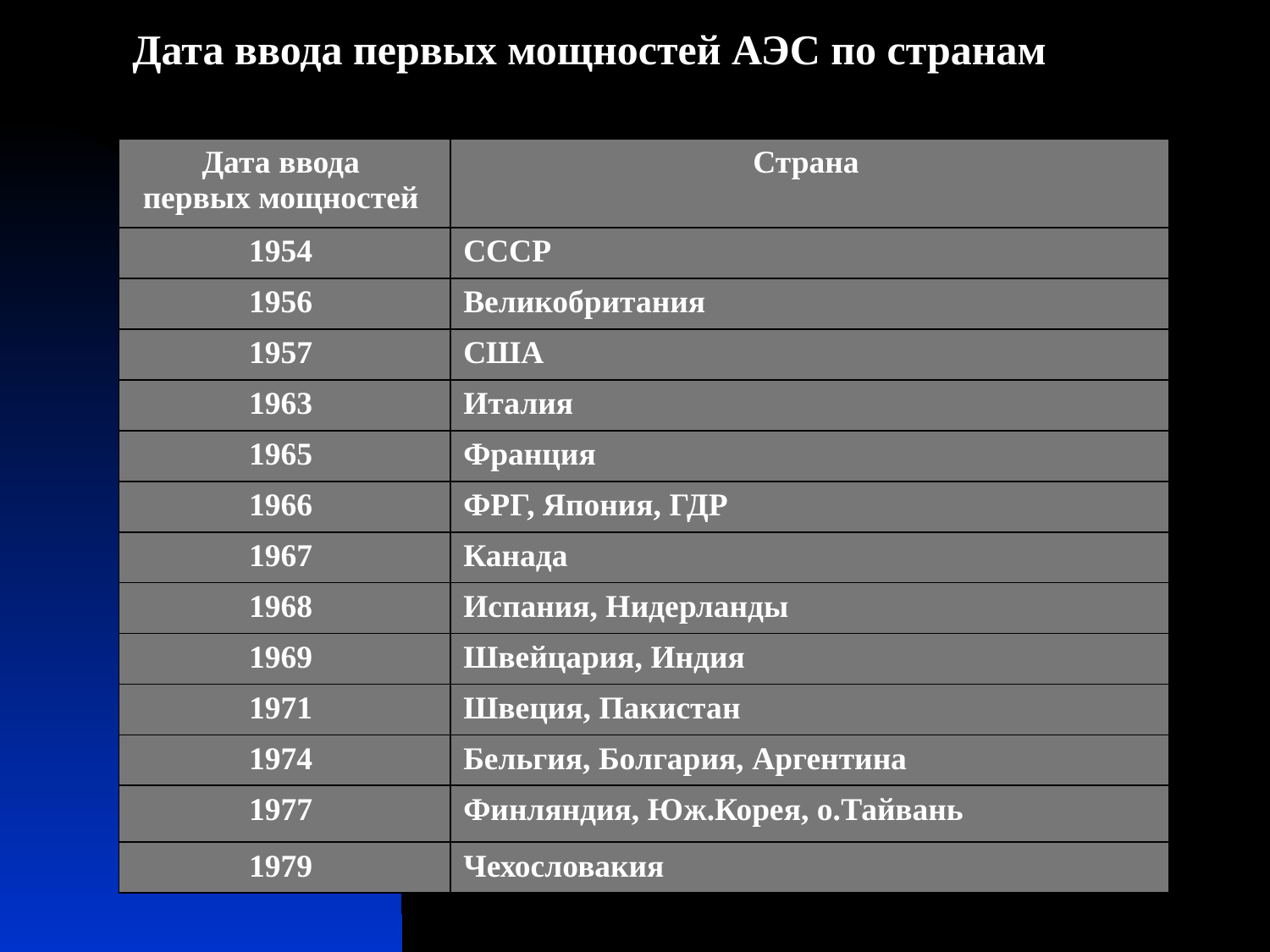

Дата ввода первых мощностей АЭС по странам

| Дата ввода первых мощностей | Страна |
| --- | --- |
| 1954 | СССР |
| 1956 | Великобритания |
| 1957 | США |
| 1963 | Италия |
| 1965 | Франция |
| 1966 | ФРГ, Япония, ГДР |
| 1967 | Канада |
| 1968 | Испания, Нидерланды |
| 1969 | Швейцария, Индия |
| 1971 | Швеция, Пакистан |
| 1974 | Бельгия, Болгария, Аргентина |
| 1977 | Финляндия, Юж.Корея, о.Тайвань |
| 1979 | Чехословакия |